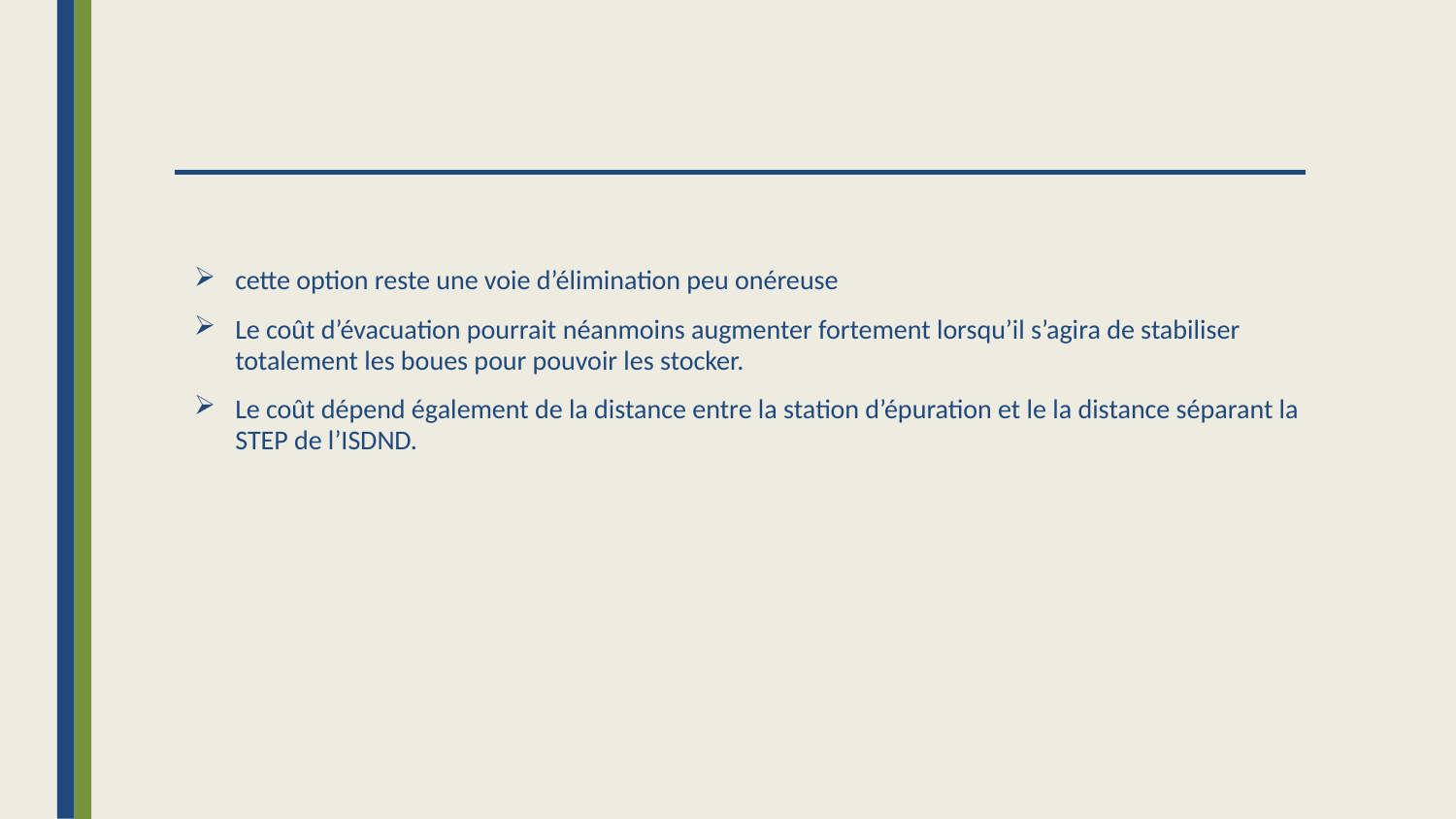

cette option reste une voie d’élimination peu onéreuse
Le coût d’évacuation pourrait néanmoins augmenter fortement lorsqu’il s’agira de stabiliser totalement les boues pour pouvoir les stocker.
Le coût dépend également de la distance entre la station d’épuration et le la distance séparant la STEP de l’ISDND.